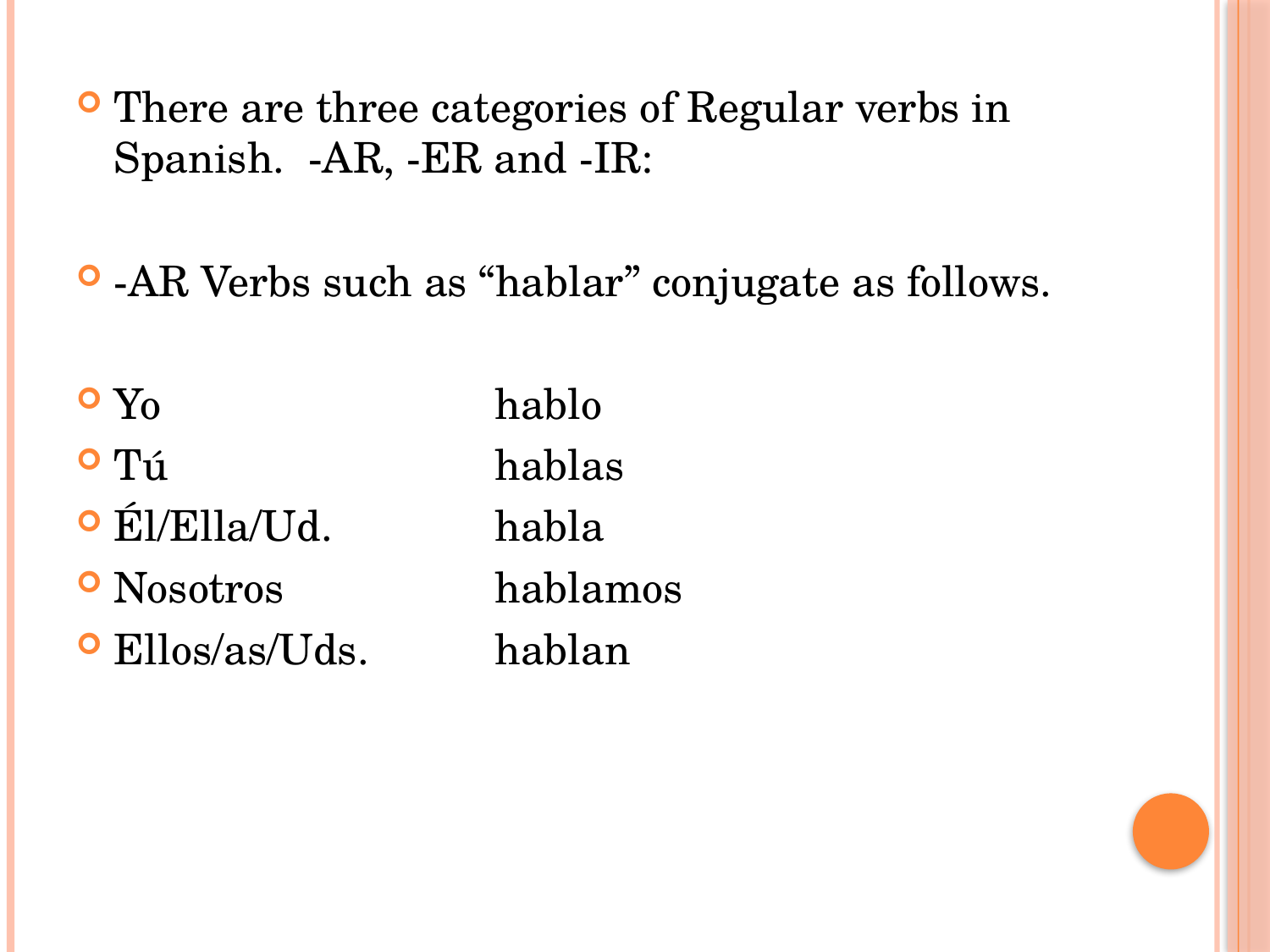

There are three categories of Regular verbs in Spanish.  -AR, -ER and -IR:

-AR Verbs such as “hablar” conjugate as follows.

Yo			hablo
Tú			hablas
Él/Ella/Ud.		habla
Nosotros		hablamos
Ellos/as/Uds.	hablan